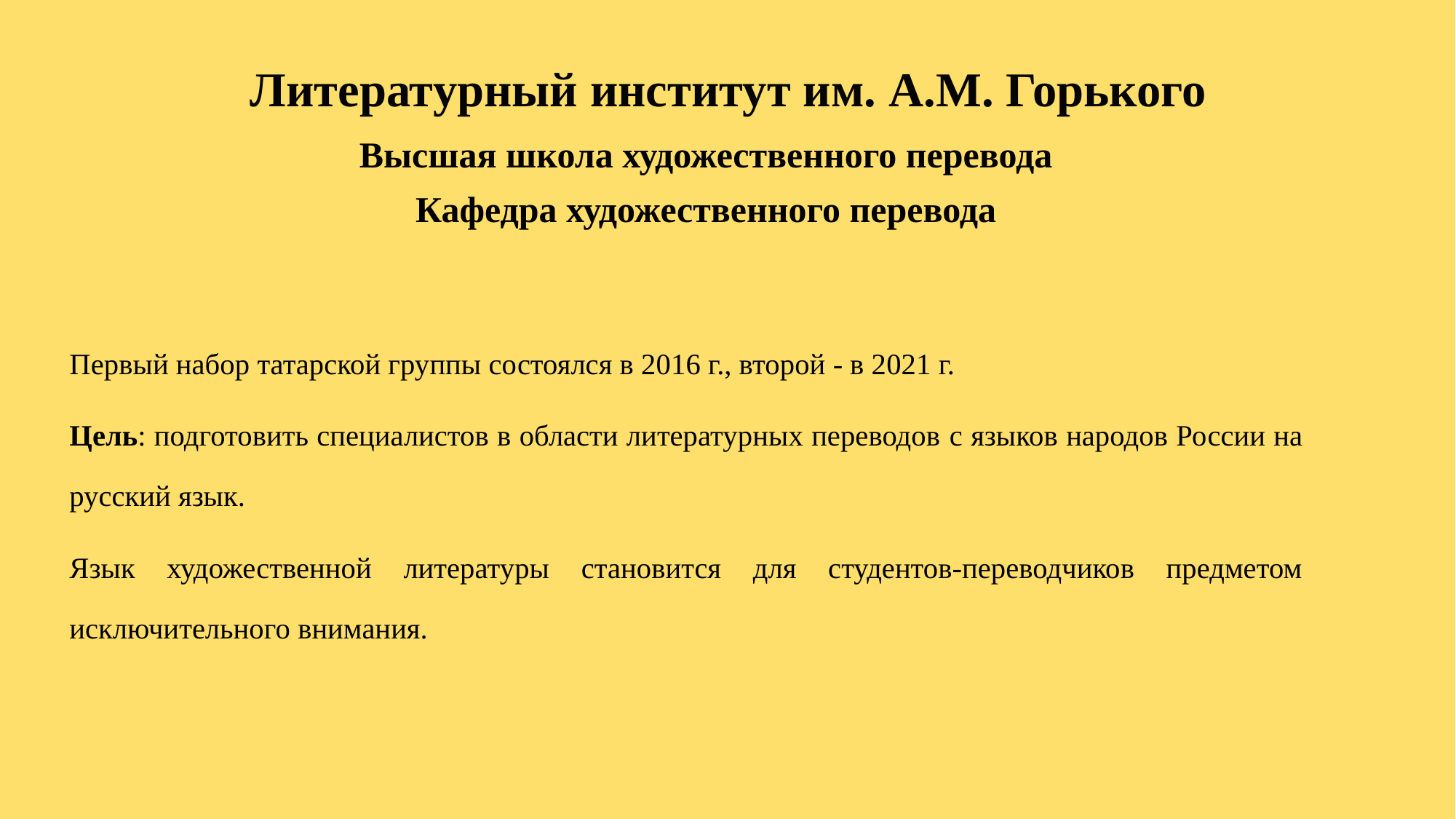

# Литературный институт им. А.М. Горького
Высшая школа художественного перевода
Кафедра художественного перевода
Первый набор татарской группы состоялся в 2016 г., второй - в 2021 г.
Цель: подготовить специалистов в области литературных переводов c языков народов России на русский язык.
Язык художественной литературы становится для студентов-переводчиков предметом исключительного внимания.